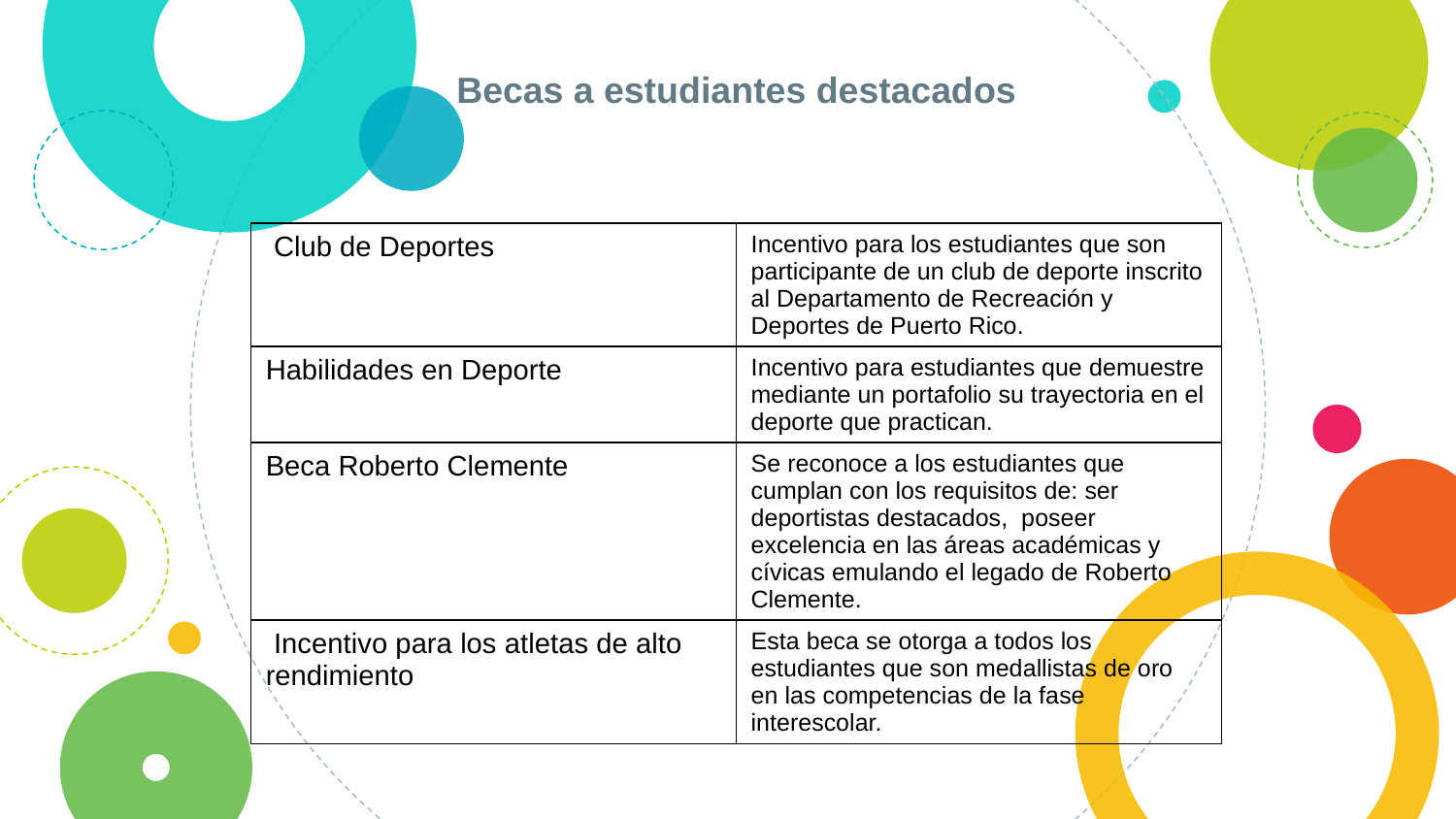

# Becas a estudiantes destacados
| Club de Deportes | Incentivo para los estudiantes que son participante de un club de deporte inscrito al Departamento de Recreación y Deportes de Puerto Rico. |
| --- | --- |
| Habilidades en Deporte | Incentivo para estudiantes que demuestre mediante un portafolio su trayectoria en el deporte que practican. |
| Beca Roberto Clemente | Se reconoce a los estudiantes que cumplan con los requisitos de: ser deportistas destacados, poseer excelencia en las áreas académicas y cívicas emulando el legado de Roberto Clemente. |
| Incentivo para los atletas de alto rendimiento | Esta beca se otorga a todos los estudiantes que son medallistas de oro en las competencias de la fase interescolar. |